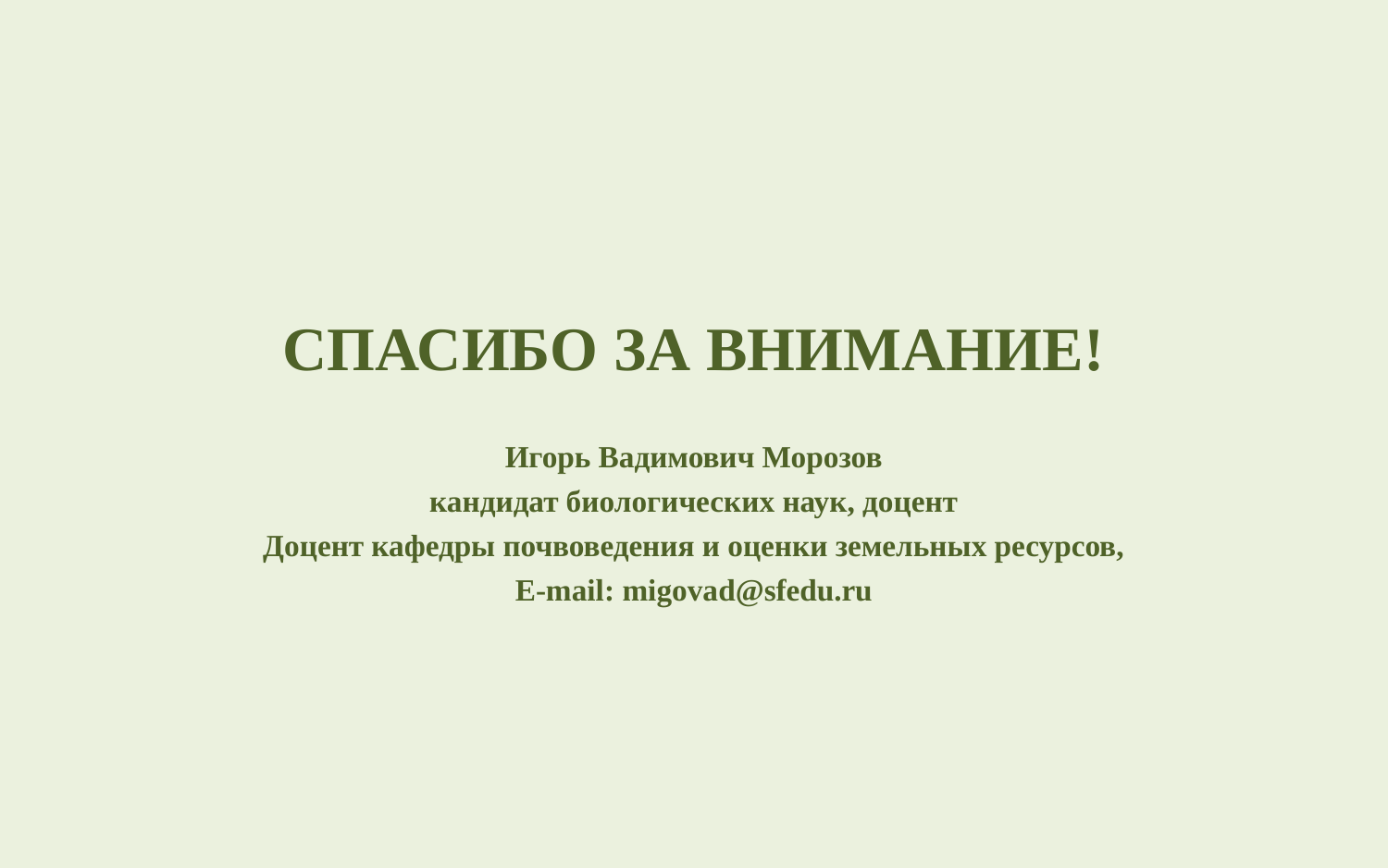

СПАСИБО ЗА ВНИМАНИЕ!

Игорь Вадимович Морозов
кандидат биологических наук, доцент
Доцент кафедры почвоведения и оценки земельных ресурсов,
E-mail: migovad@sfedu.ru